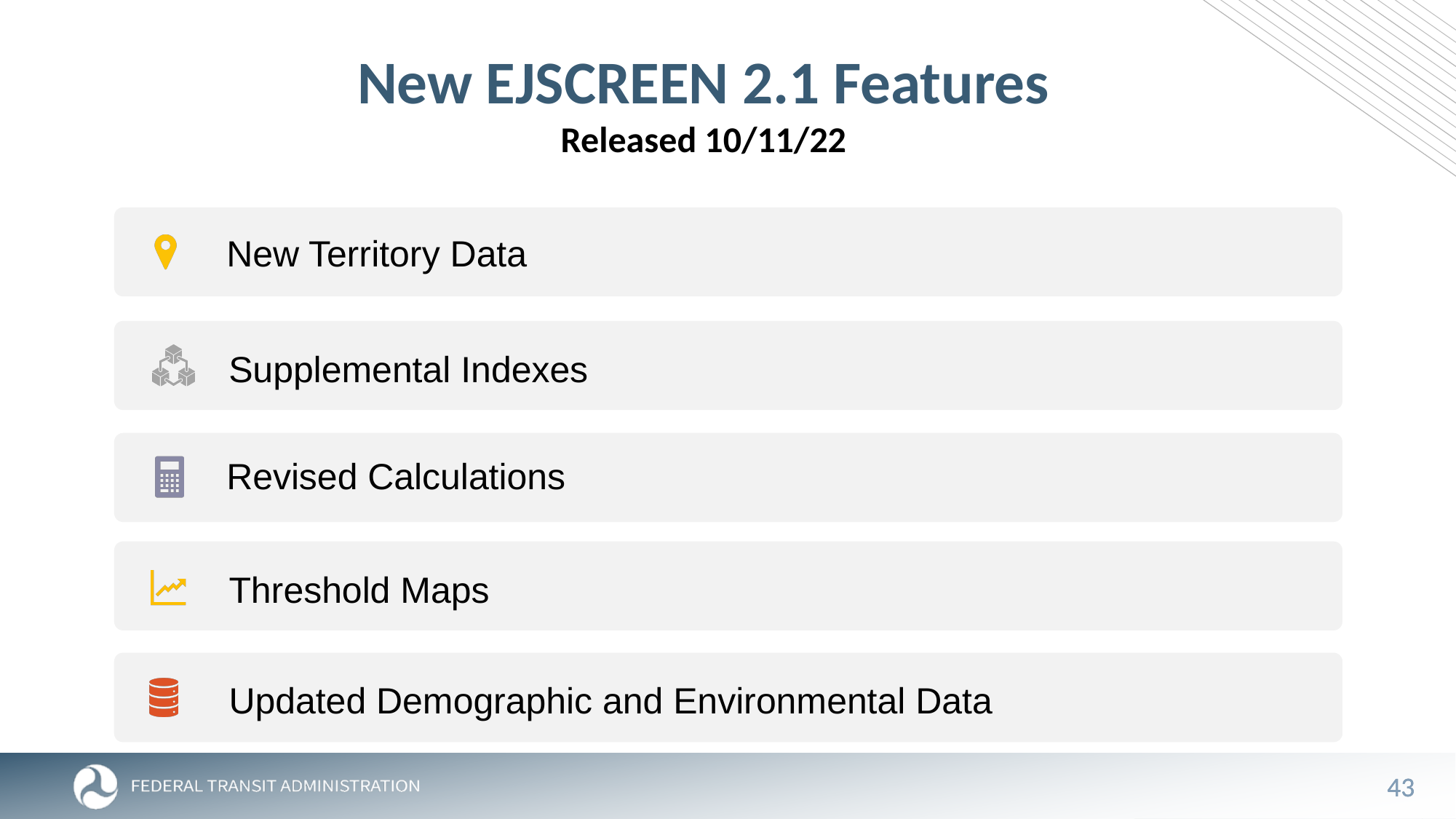

# New EJSCREEN 2.1 Features Released 10/11/22

New Territory Data

Supplemental Indexes

Revised Calculations

Threshold Maps

Updated Demographic and Environmental Data